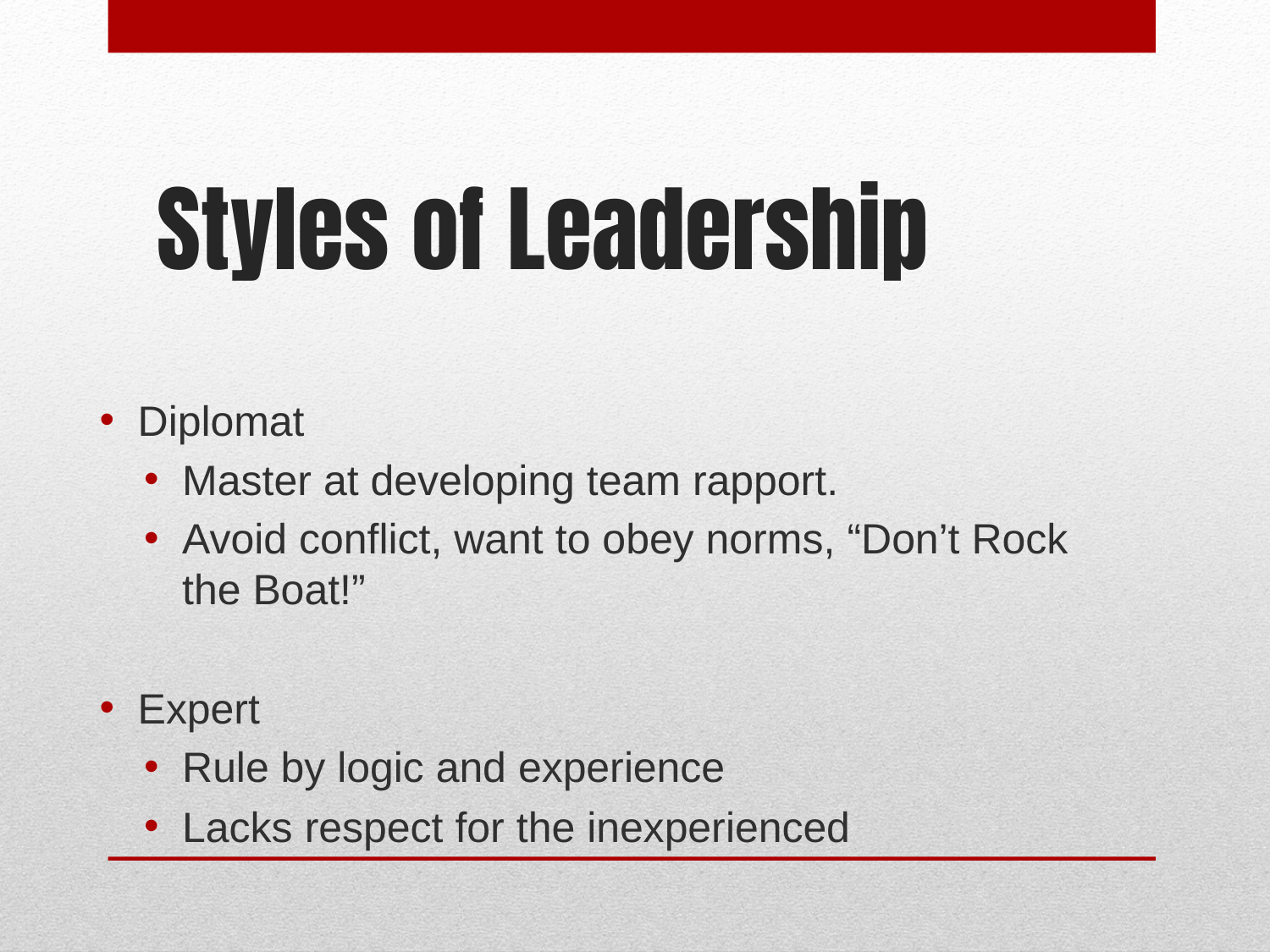

# Styles of Leadership

Diplomat
Master at developing team rapport.
Avoid conflict, want to obey norms, “Don’t Rock the Boat!”

Expert
Rule by logic and experience
Lacks respect for the inexperienced